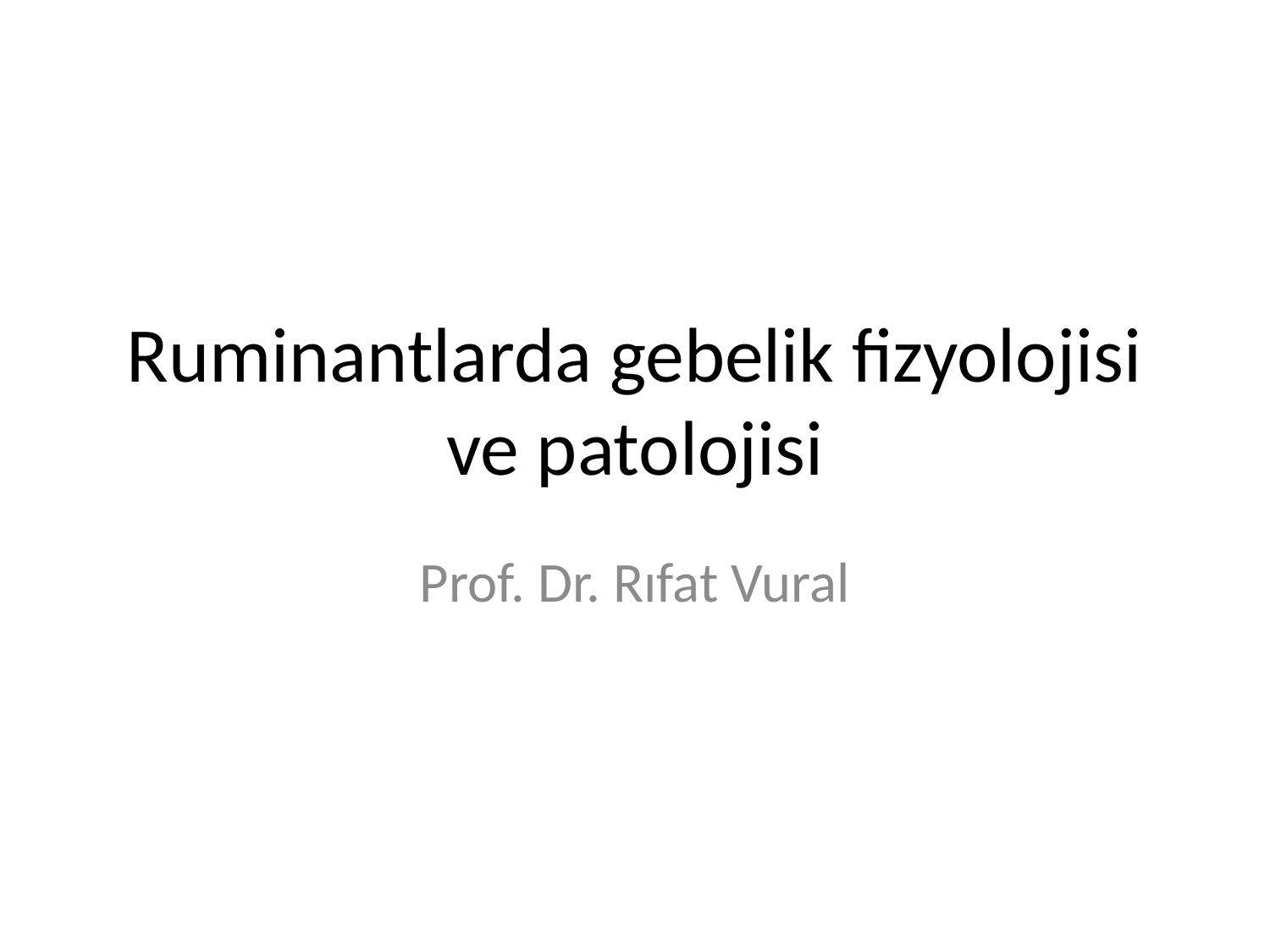

# Ruminantlarda gebelik fizyolojisi ve patolojisi
Prof. Dr. Rıfat Vural